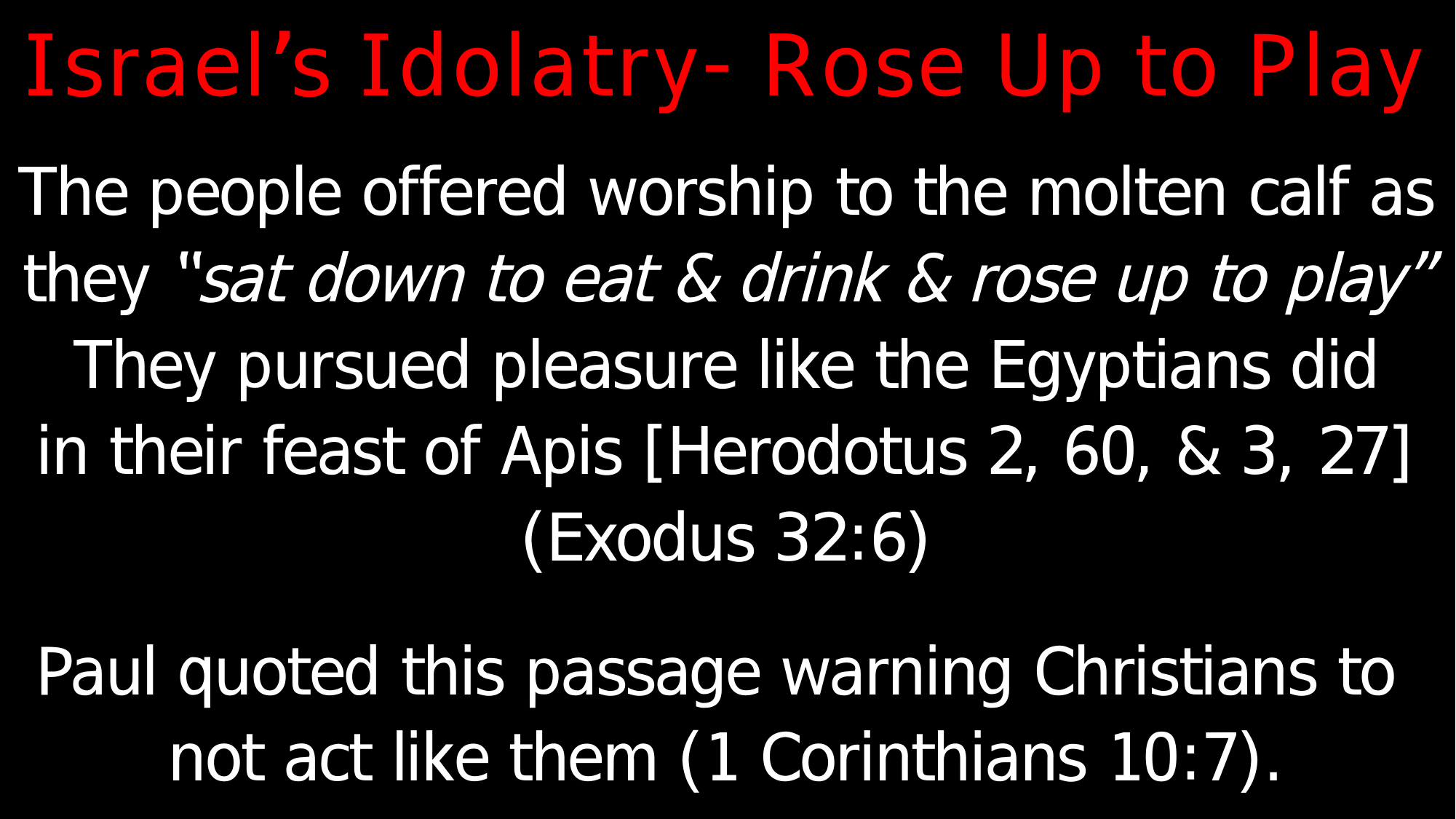

# Israel’s Idolatry- Rose Up to Play
The people offered worship to the molten calf as
they “sat down to eat & drink & rose up to play”
They pursued pleasure like the Egyptians did
in their feast of Apis [Herodotus 2, 60, & 3, 27]
(Exodus 32:6)

Paul quoted this passage warning Christians to
not act like them (1 Corinthians 10:7).